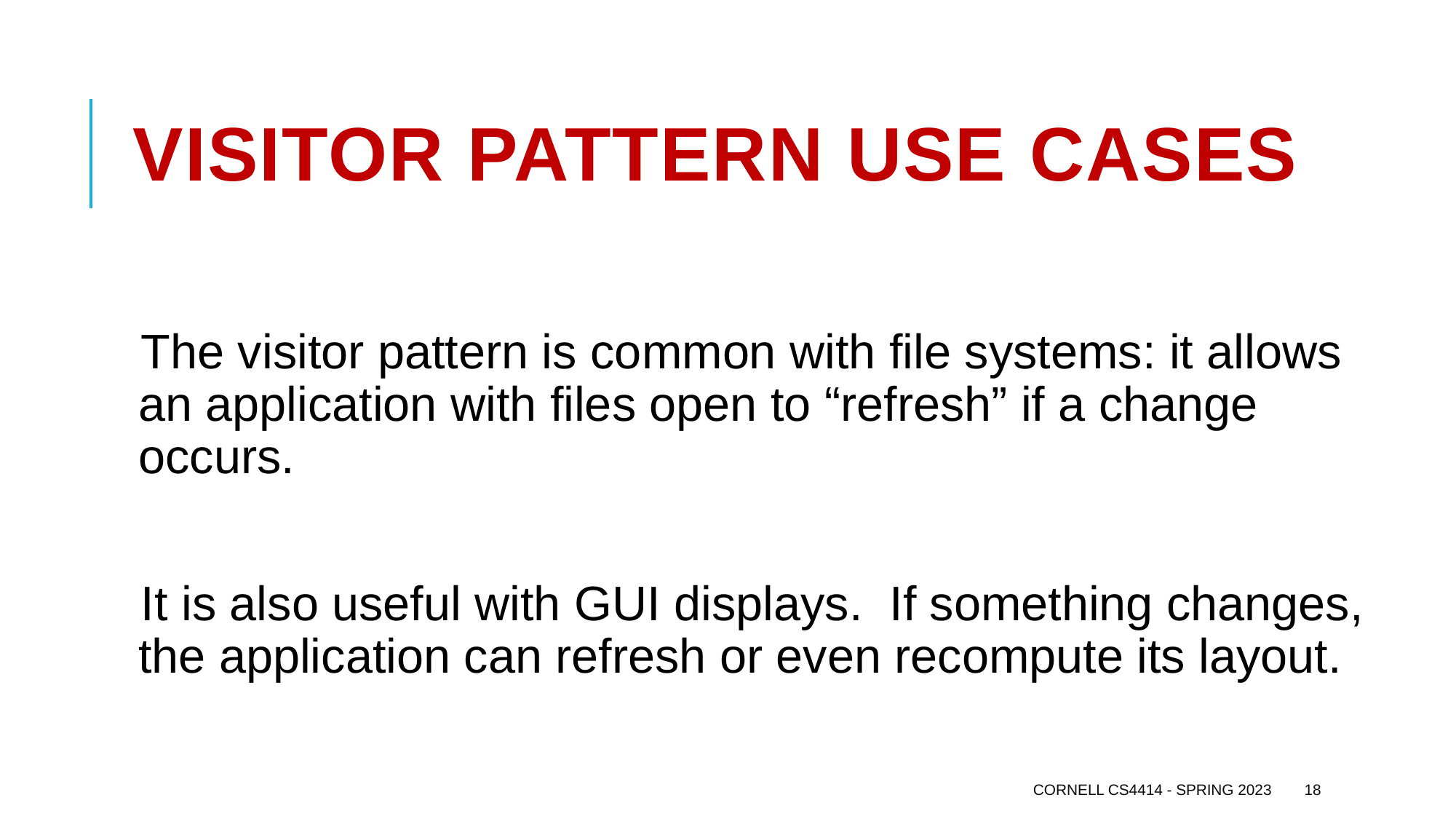

# Visitor pattern use cases
The visitor pattern is common with file systems: it allows an application with files open to “refresh” if a change occurs.

It is also useful with GUI displays.  If something changes, the application can refresh or even recompute its layout.
Cornell CS4414 - Spring 2023
18